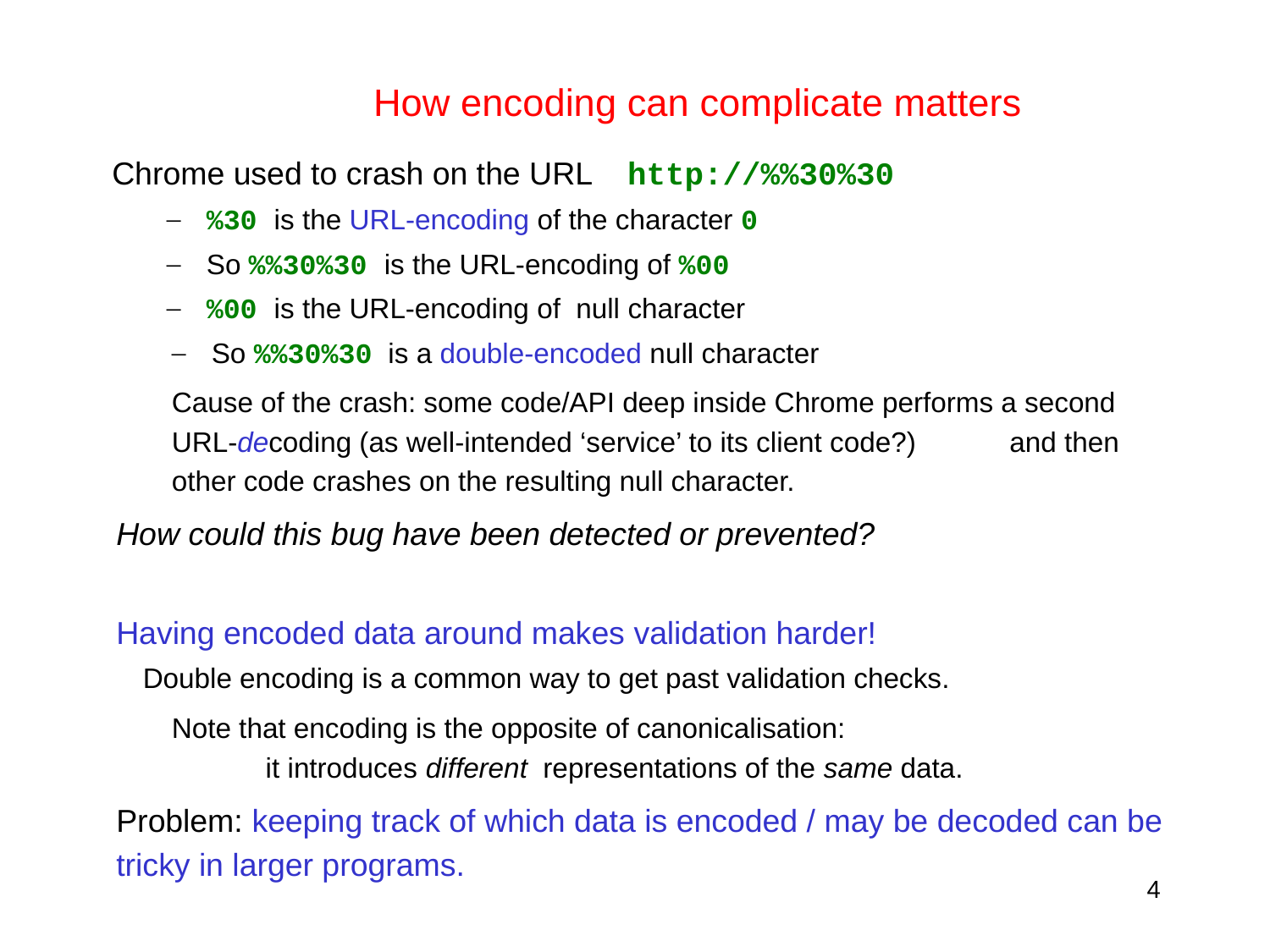

# How encoding can complicate matters
 Chrome used to crash on the URL    http://%%30%30
%30 is the URL-encoding of the character 0
So %%30%30 is the URL-encoding of %00
%00 is the URL-encoding of  null character
So %%30%30  is a double-encoded null character
Cause of the crash: some code/API deep inside Chrome performs a second URL-decoding (as well-intended ‘service’ to its client code?)            and then other code crashes on the resulting null character.
How could this bug have been detected or prevented?
Having encoded data around makes validation harder!                                    Double encoding is a common way to get past validation checks.
Note that encoding is the opposite of canonicalisation:                                                     it introduces different  representations of the same data.
Problem: keeping track of which data is encoded / may be decoded can be tricky in larger programs.

4